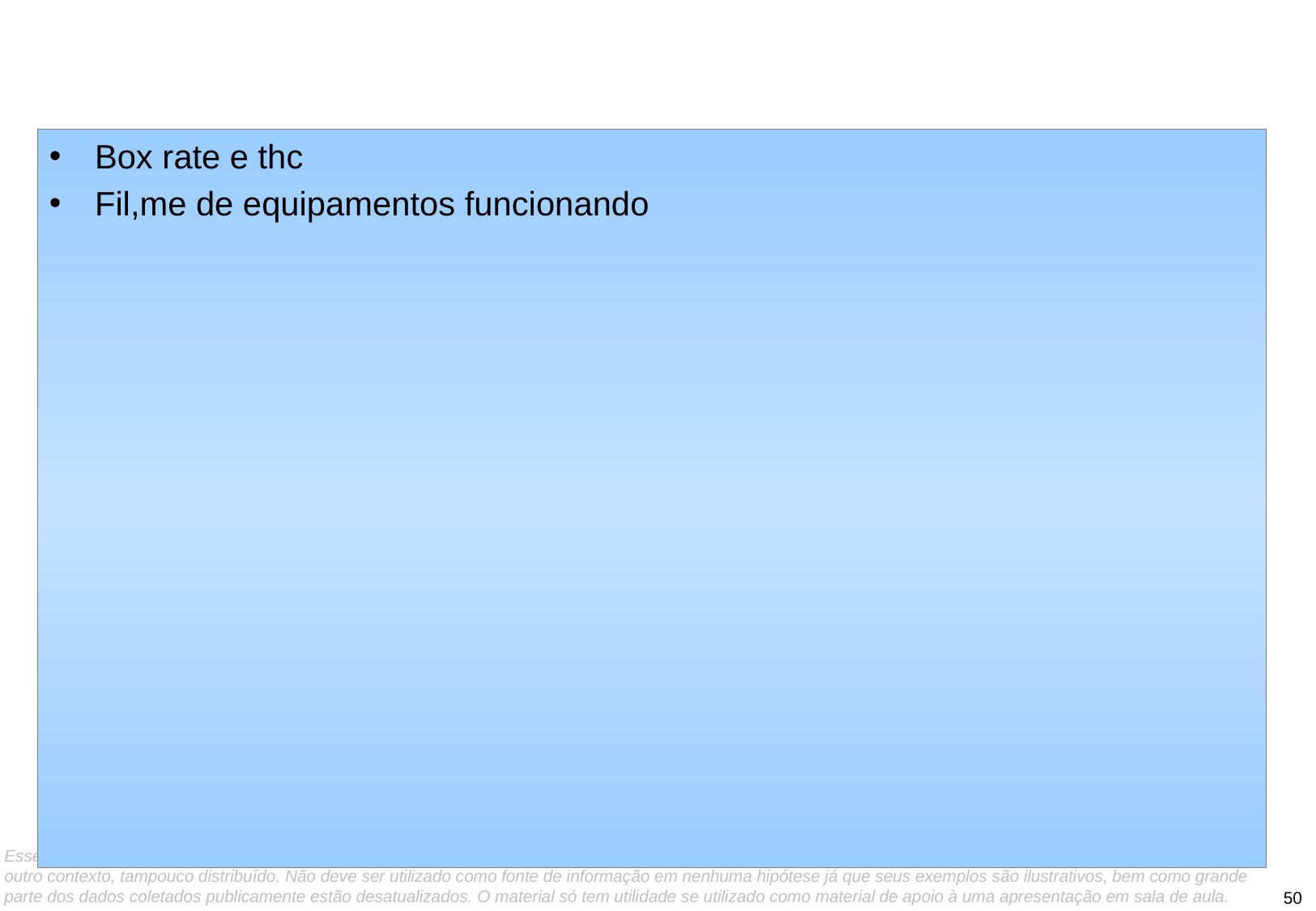

#
Box rate e thc
Fil,me de equipamentos funcionando